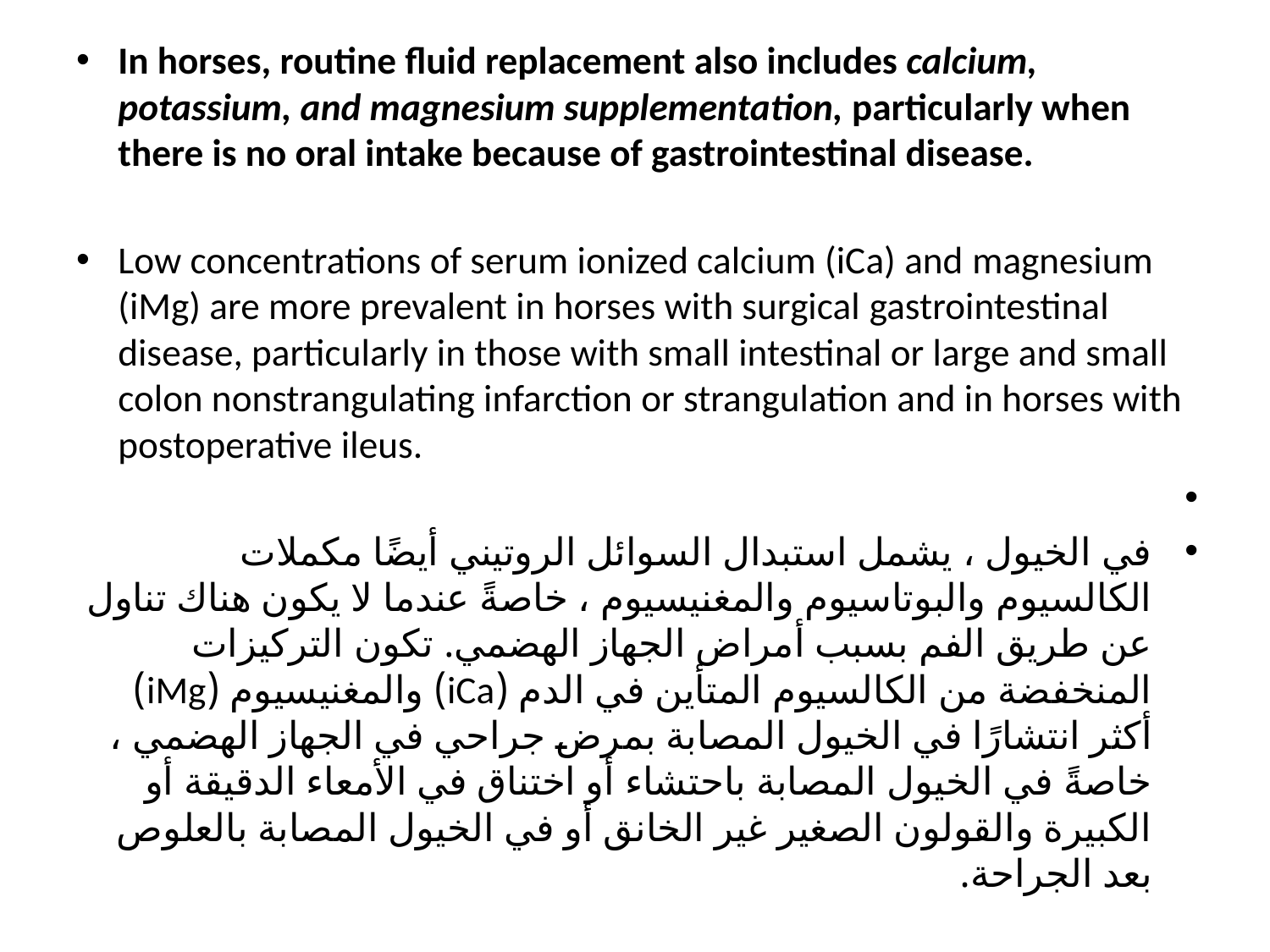

In horses, routine fluid replacement also includes calcium, potassium, and magnesium supplementation, particularly when there is no oral intake because of gastrointestinal disease.

Low concentrations of serum ionized calcium (iCa) and magnesium (iMg) are more prevalent in horses with surgical gastrointestinal disease, particularly in those with small intestinal or large and small colon nonstrangulating infarction or strangulation and in horses with postoperative ileus.

في الخيول ، يشمل استبدال السوائل الروتيني أيضًا مكملات الكالسيوم والبوتاسيوم والمغنيسيوم ، خاصةً عندما لا يكون هناك تناول عن طريق الفم بسبب أمراض الجهاز الهضمي. تكون التركيزات المنخفضة من الكالسيوم المتأين في الدم (iCa) والمغنيسيوم (iMg) أكثر انتشارًا في الخيول المصابة بمرض جراحي في الجهاز الهضمي ، خاصةً في الخيول المصابة باحتشاء أو اختناق في الأمعاء الدقيقة أو الكبيرة والقولون الصغير غير الخانق أو في الخيول المصابة بالعلوص بعد الجراحة.